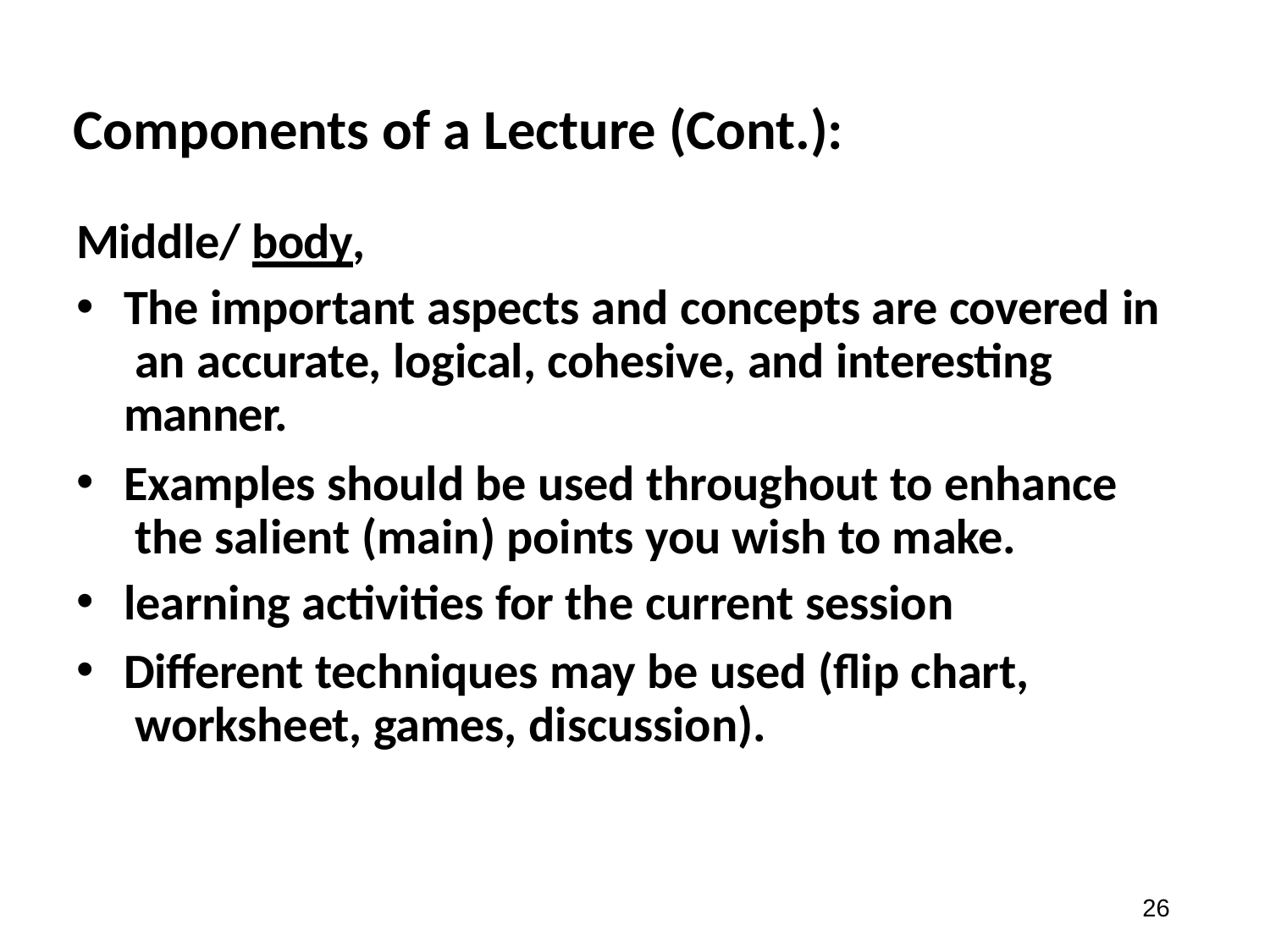

# Components of a Lecture (Cont.):
Middle/ body,
The important aspects and concepts are covered in  an accurate, logical, cohesive, and interesting  manner.
Examples should be used throughout to enhance  the salient (main) points you wish to make.
learning activities for the current session
Different techniques may be used (flip chart,  worksheet, games, discussion).
26